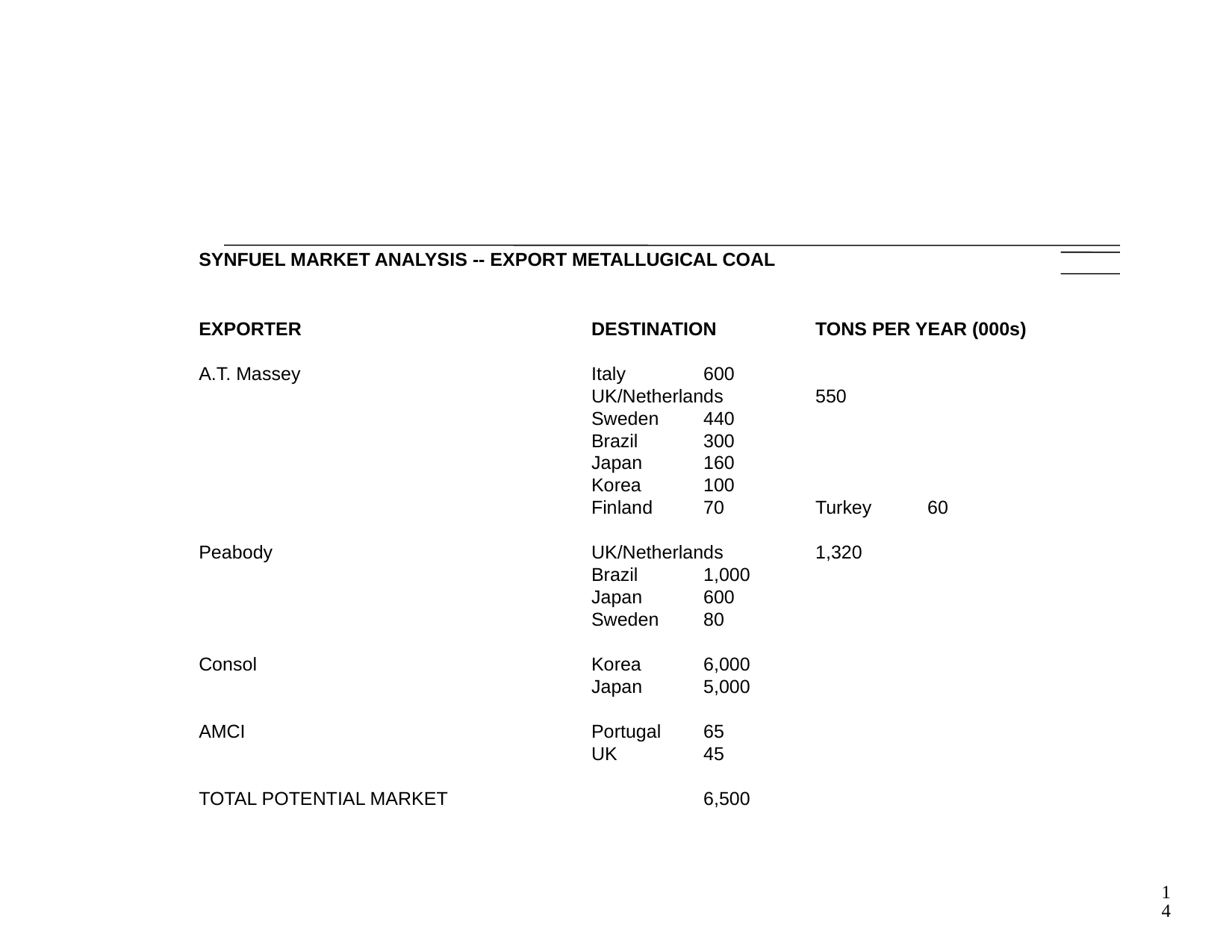

# SYNFUEL MARKET ANALYSIS -- EXPORT METALLUGICAL COAL
EXPORTER	DESTINATION	TONS PER YEAR (000s)

A.T. Massey	Italy	600
	UK/Netherlands	550
	Sweden	440
	Brazil	300
	Japan	160
	Korea	100
	Finland	70	Turkey	60

Peabody	UK/Netherlands	1,320
	Brazil	1,000
	Japan	600
	Sweden	80

Consol	Korea	6,000
	Japan	5,000

AMCI	Portugal	65
	UK	45

TOTAL POTENTIAL MARKET		6,500

14